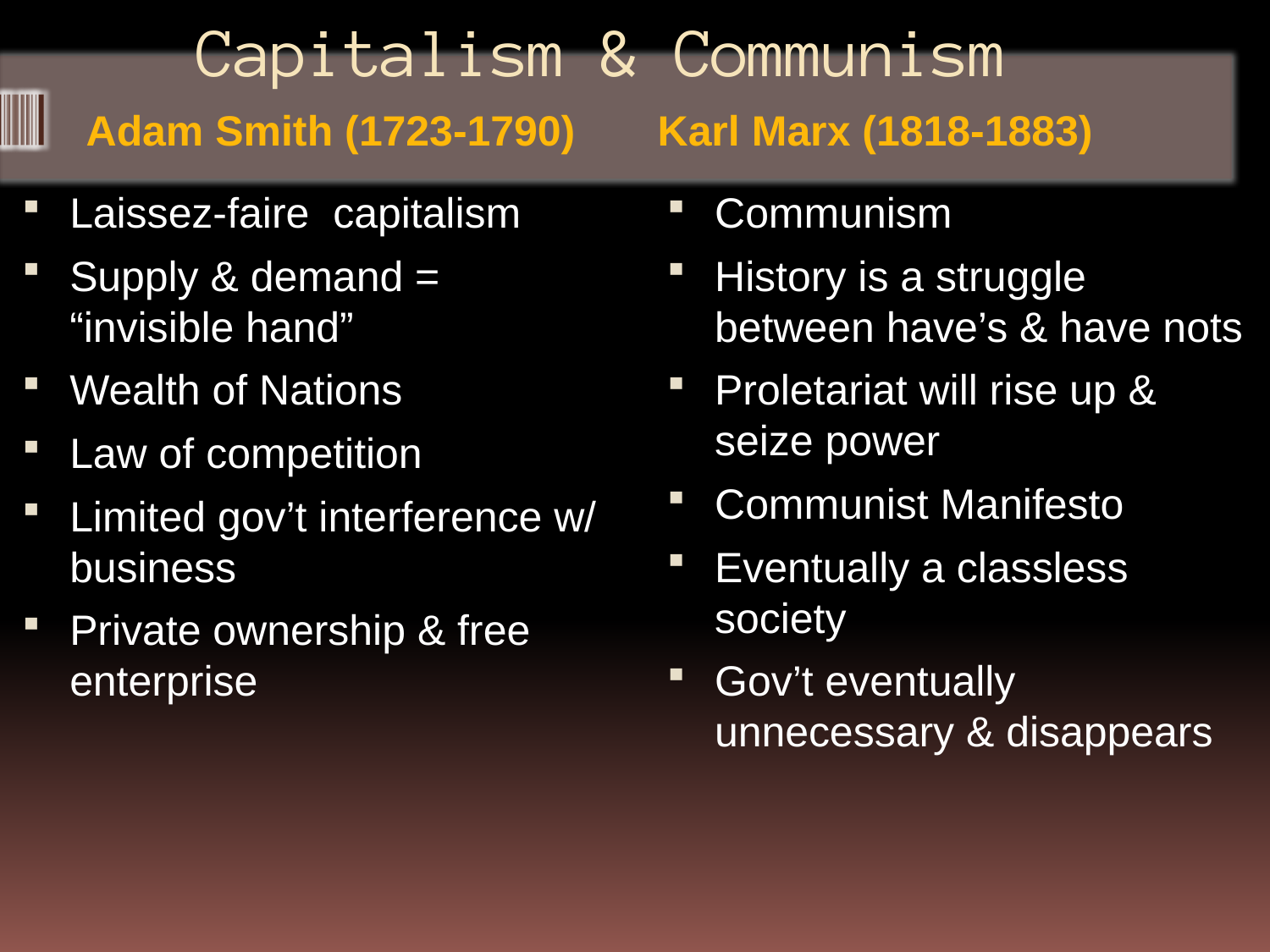

# Capitalism & Communism
Adam Smith (1723-1790)
Karl Marx (1818-1883)
Laissez-faire  capitalism
Supply & demand = “invisible hand”
Wealth of Nations
Law of competition
Limited gov’t interference w/ business
Private ownership & free enterprise
Communism
History is a struggle between have’s & have nots
Proletariat will rise up & seize power
Communist Manifesto
Eventually a classless society
Gov’t eventually unnecessary & disappears